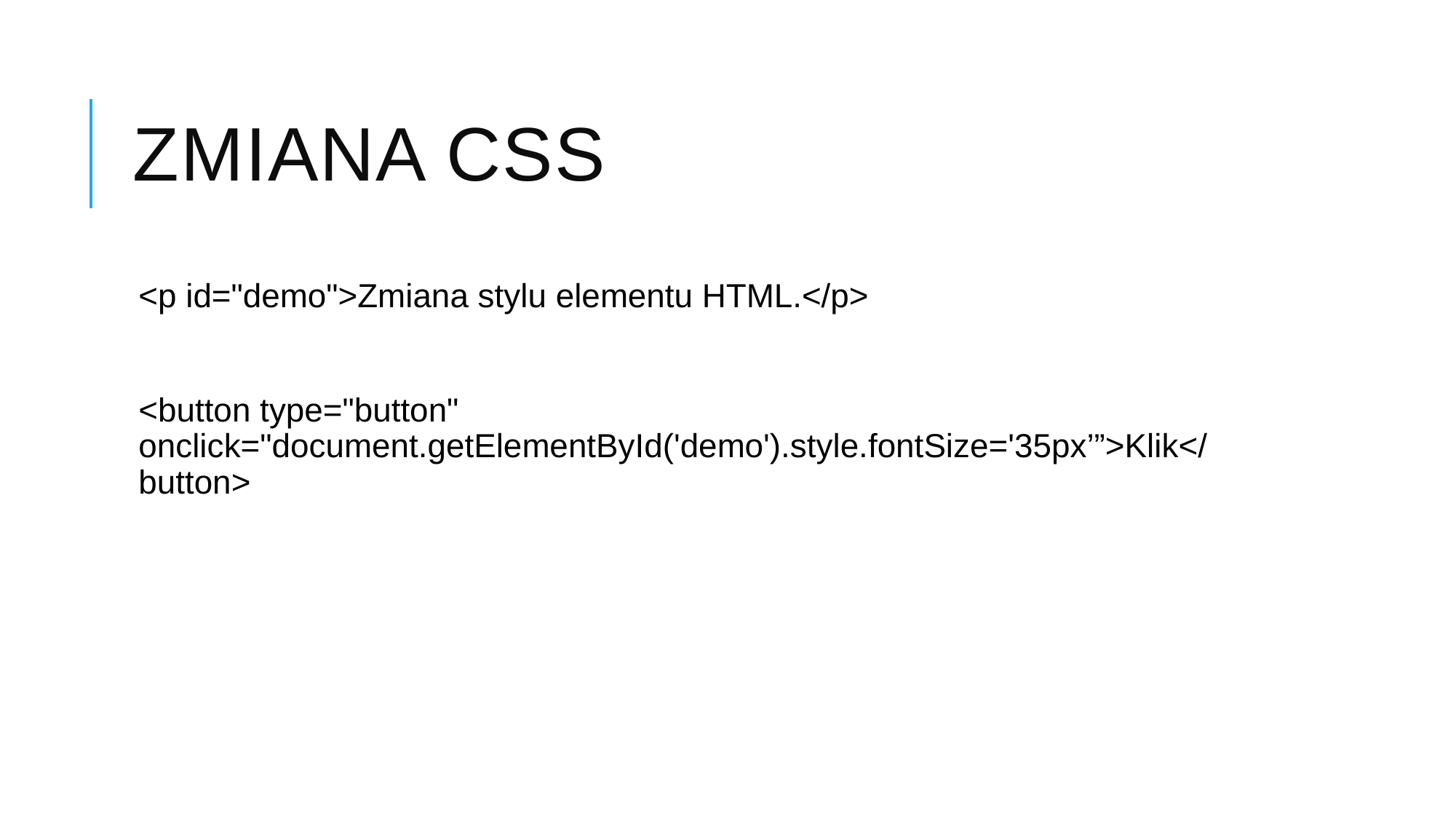

# Zmiana CSS
<p id="demo">Zmiana stylu elementu HTML.</p>

<button type="button" onclick="document.getElementById('demo').style.fontSize='35px’”>Klik</button>